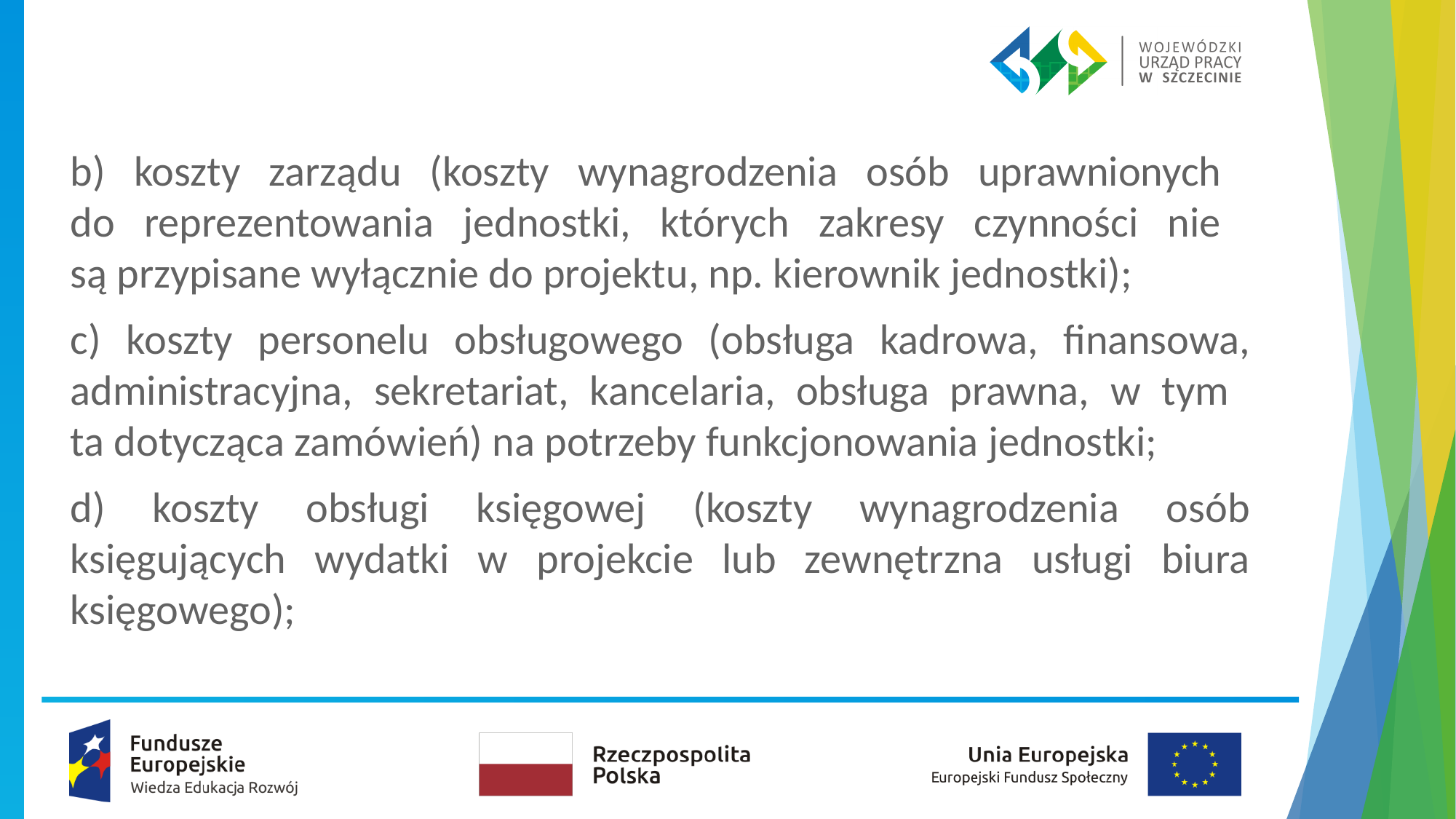

b) koszty zarządu (koszty wynagrodzenia osób uprawnionych
do reprezentowania jednostki, których zakresy czynności nie
są przypisane wyłącznie do projektu, np. kierownik jednostki);
c) koszty personelu obsługowego (obsługa kadrowa, finansowa, administracyjna, sekretariat, kancelaria, obsługa prawna, w tym
ta dotycząca zamówień) na potrzeby funkcjonowania jednostki;
d) koszty obsługi księgowej (koszty wynagrodzenia osób księgujących wydatki w projekcie lub zewnętrzna usługi biura księgowego);